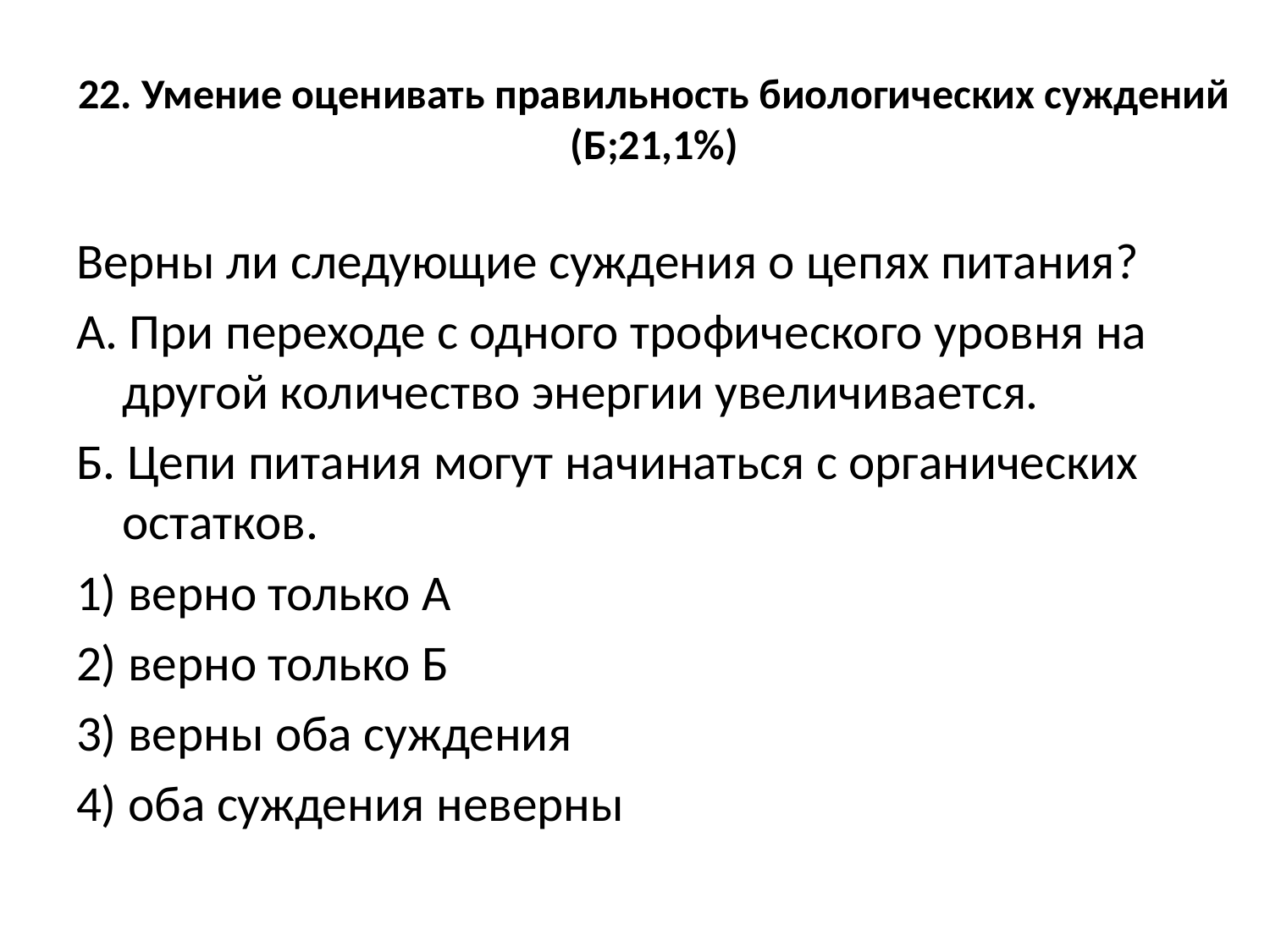

# 22. Умение оценивать правильность биологических суждений (Б;21,1%)
Верны ли следующие суждения о цепях питания?
А. При переходе с одного трофического уровня на другой количество энергии увеличивается.
Б. Цепи питания могут начинаться с органических остатков.
1) верно только А
2) верно только Б
3) верны оба суждения
4) оба суждения неверны